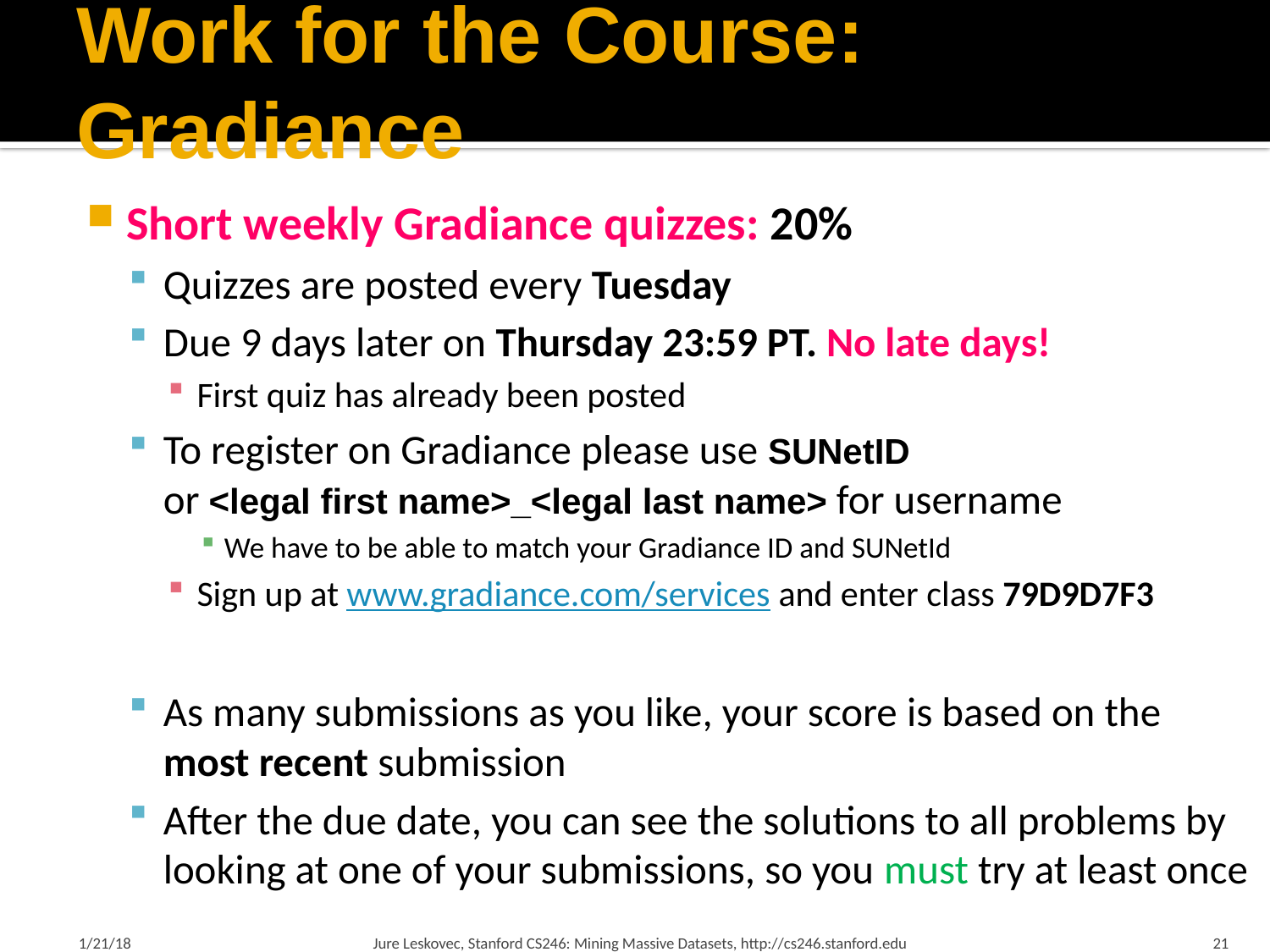

# Work for the Course: Gradiance
Short weekly Gradiance quizzes: 20%
Quizzes are posted every Tuesday
Due 9 days later on Thursday 23:59 PT. No late days!
First quiz has already been posted
To register on Gradiance please use SUNetID
or <legal first name>_<legal last name> for username
We have to be able to match your Gradiance ID and SUNetId
Sign up at www.gradiance.com/services and enter class 79D9D7F3

As many submissions as you like, your score is based on the most recent submission
After the due date, you can see the solutions to all problems by looking at one of your submissions, so you must try at least once
1/21/18
Jure Leskovec, Stanford CS246: Mining Massive Datasets, http://cs246.stanford.edu
21